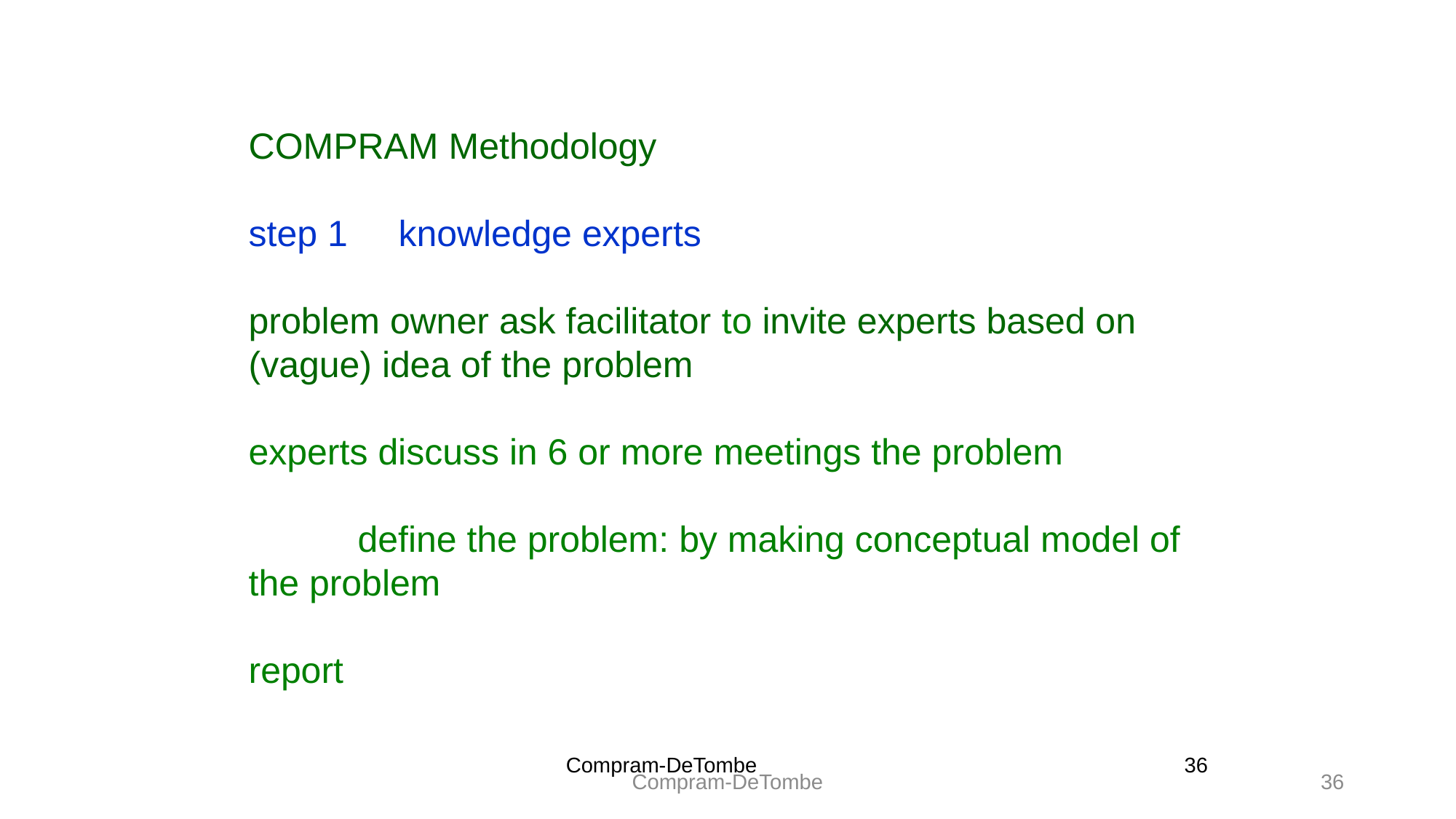

COMPRAM Methodology

step 1     knowledge experts

problem owner ask facilitator to invite experts based on (vague) idea of the problem

experts discuss in 6 or more meetings the problem

	define the problem: by making conceptual model of 	the problem

report

Compram-DeTombe
36
Compram-DeTombe
36